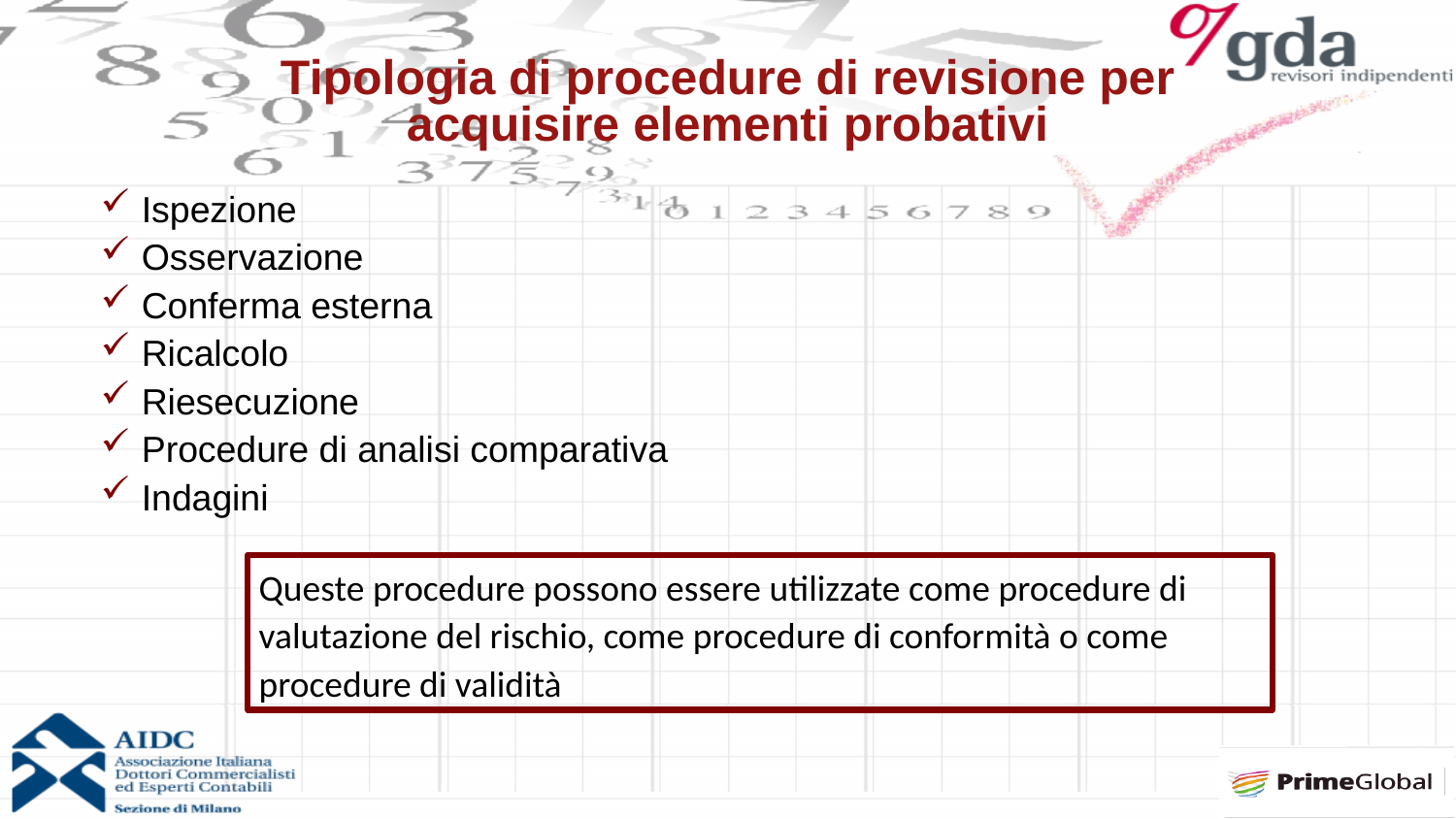

Tipologia di procedure di revisione per
acquisire elementi probativi
Ispezione
Osservazione
Conferma esterna
Ricalcolo
Riesecuzione
Procedure di analisi comparativa
Indagini
Queste procedure possono essere utilizzate come procedure di valutazione del rischio, come procedure di conformità o come procedure di validità